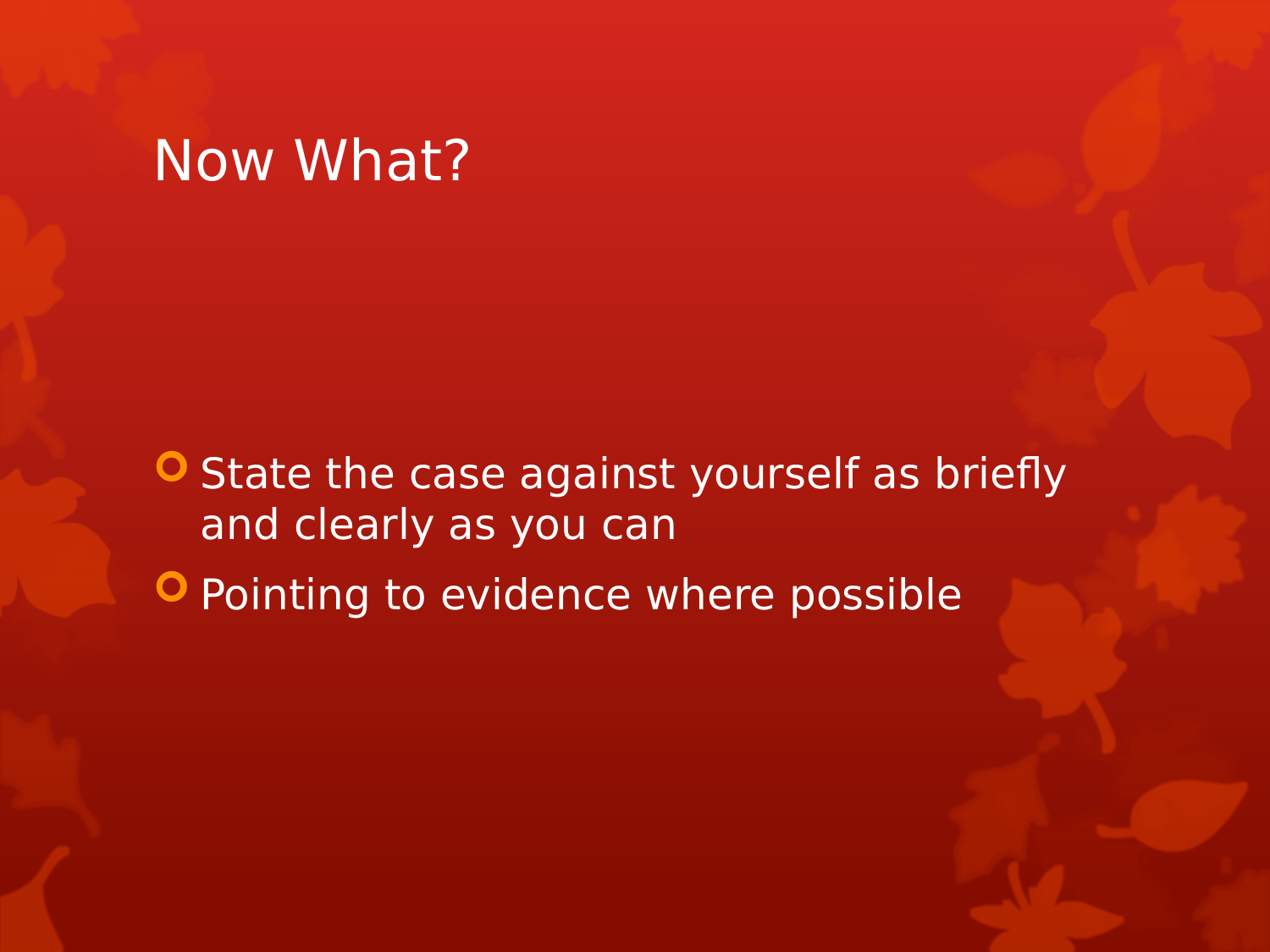

# Now What?
State the case against yourself as briefly and clearly as you can
Pointing to evidence where possible